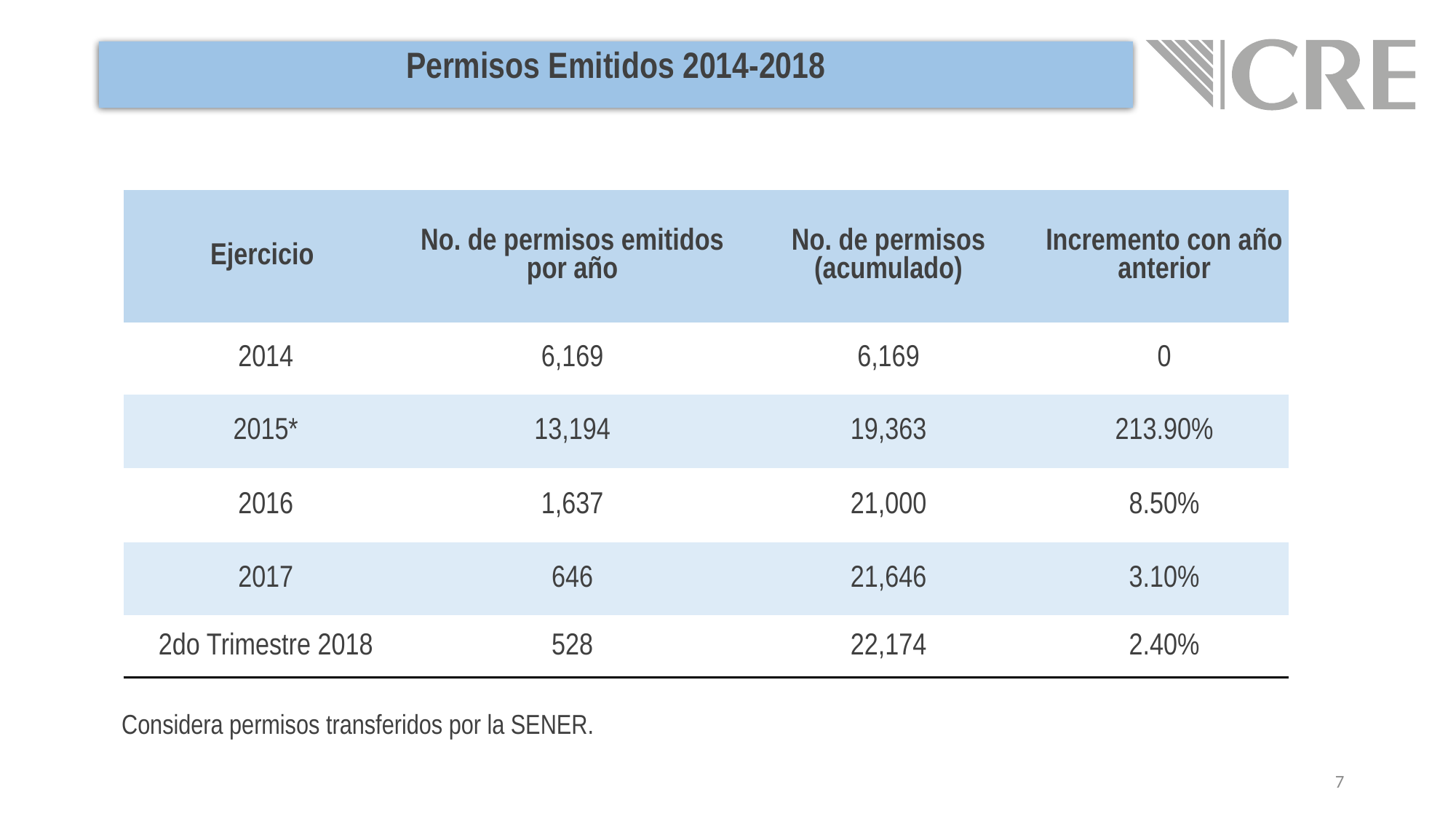

Permisos Emitidos 2014-2018
| Ejercicio | No. de permisos emitidos por año | No. de permisos (acumulado) | Incremento con año anterior |
| --- | --- | --- | --- |
| 2014 | 6,169 | 6,169 | 0 |
| 2015\* | 13,194 | 19,363 | 213.90% |
| 2016 | 1,637 | 21,000 | 8.50% |
| 2017 | 646 | 21,646 | 3.10% |
| 2do Trimestre 2018 | 528 | 22,174 | 2.40% |
Considera permisos transferidos por la SENER.
7